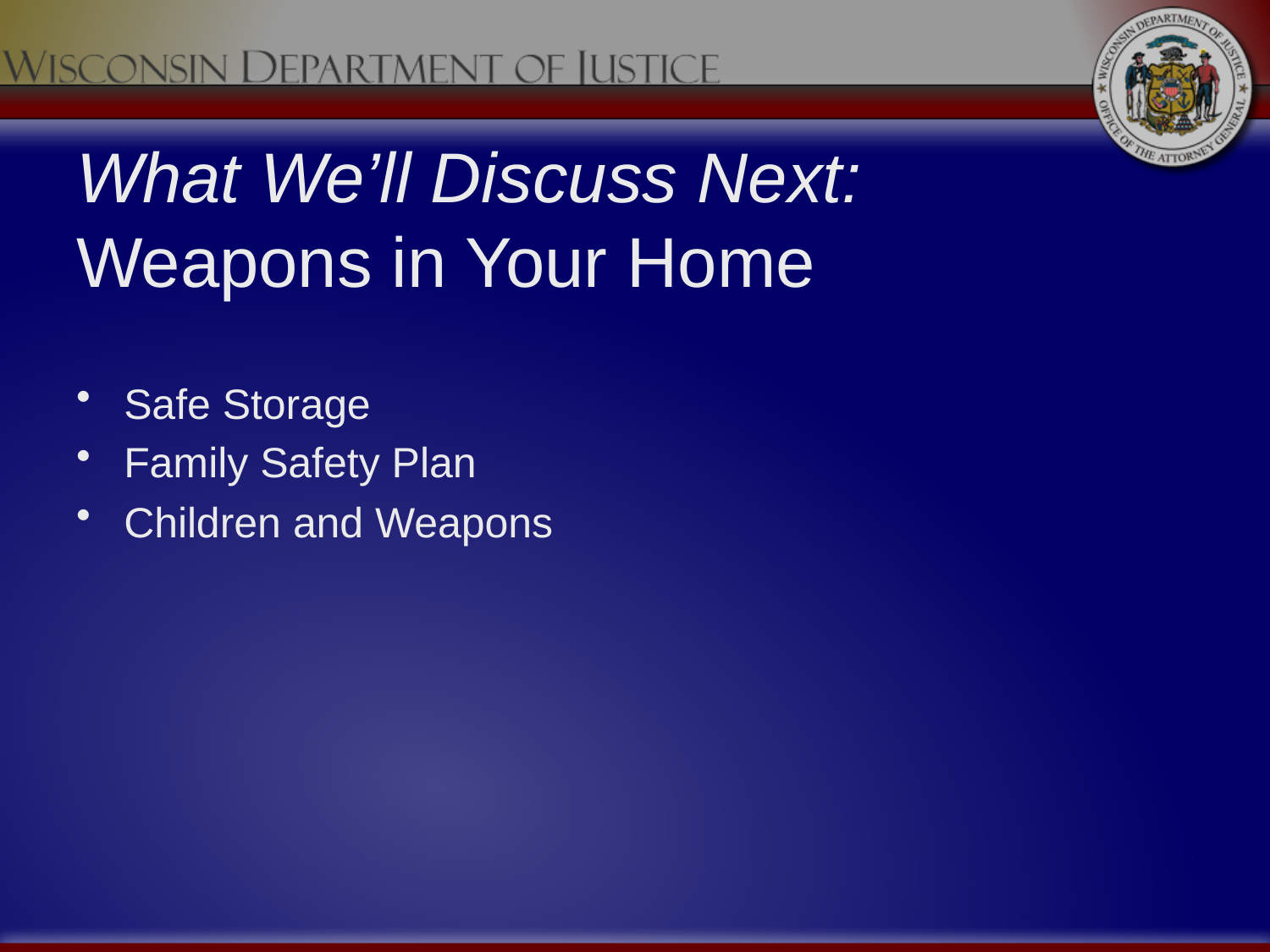

# What We’ll Discuss Next: Weapons in Your Home
Safe Storage
Family Safety Plan
Children and Weapons